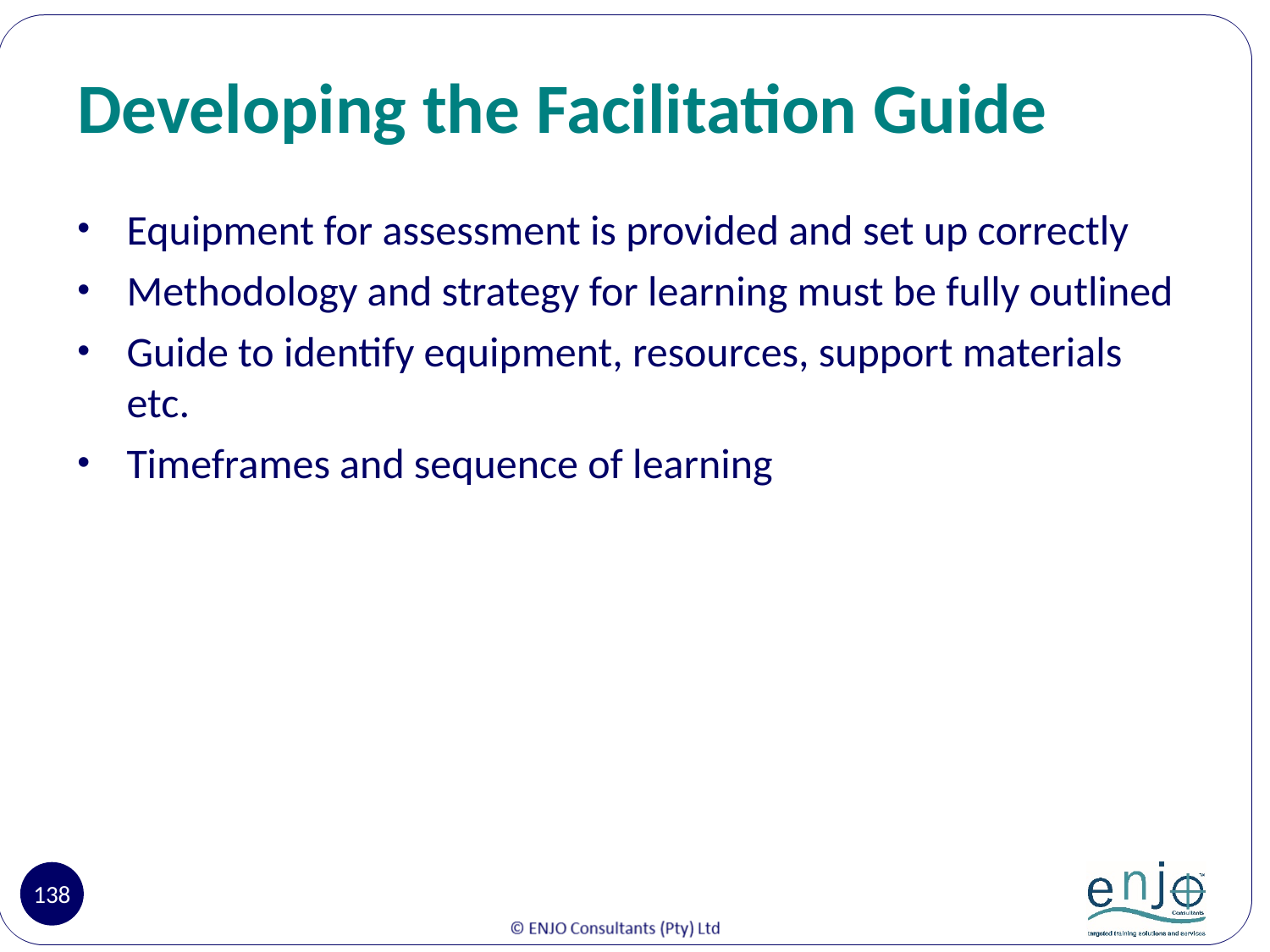

# Developing the Facilitation Guide
Equipment for assessment is provided and set up correctly
Methodology and strategy for learning must be fully outlined
Guide to identify equipment, resources, support materials etc.
Timeframes and sequence of learning

138